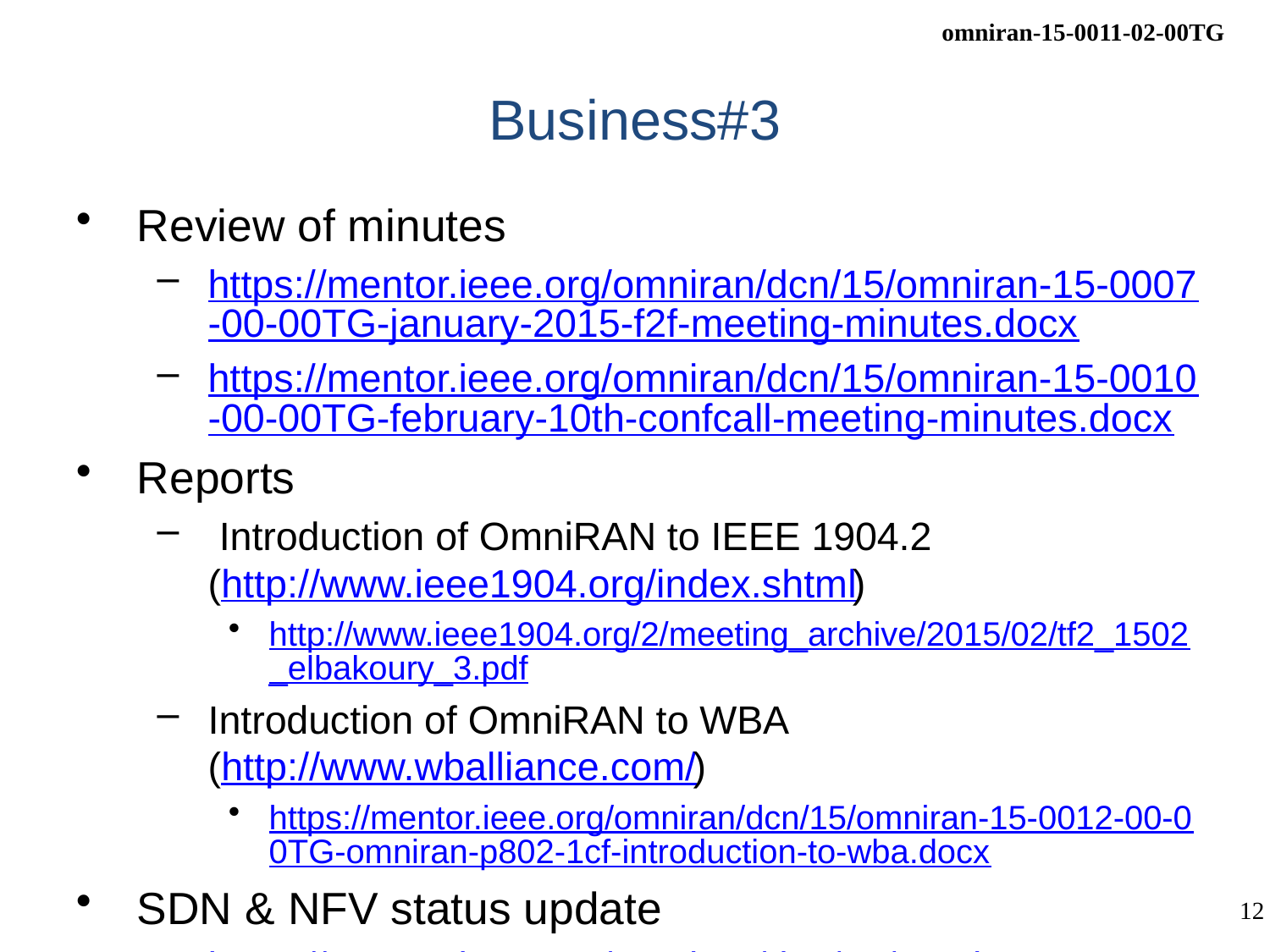

# Business#3
Review of minutes
https://mentor.ieee.org/omniran/dcn/15/omniran-15-0007-00-00TG-january-2015-f2f-meeting-minutes.docx
https://mentor.ieee.org/omniran/dcn/15/omniran-15-0010-00-00TG-february-10th-confcall-meeting-minutes.docx
Reports
 Introduction of OmniRAN to IEEE 1904.2
(http://www.ieee1904.org/index.shtml)
http://www.ieee1904.org/2/meeting_archive/2015/02/tf2_1502_elbakoury_3.pdf
Introduction of OmniRAN to WBA
(http://www.wballiance.com/)
https://mentor.ieee.org/omniran/dcn/15/omniran-15-0012-00-00TG-omniran-p802-1cf-introduction-to-wba.docx
SDN & NFV status update
https://mentor.ieee.org/omniran/dcn/15/omniran-15-0016-00-wsdn-sdn-practice-of-china-mobile.pdf